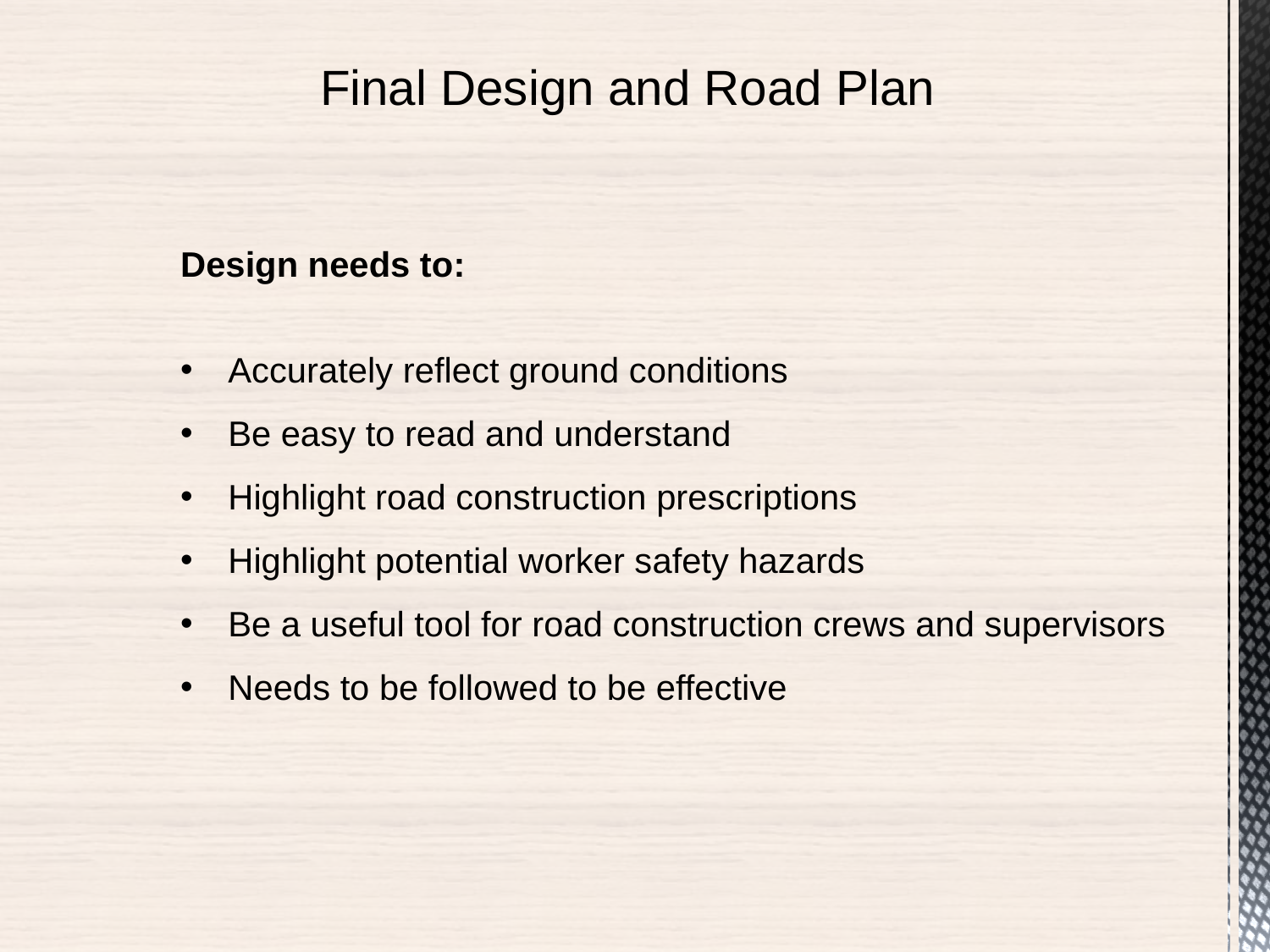

Final Design and Road Plan

Design needs to:

Accurately reflect ground conditions
Be easy to read and understand
Highlight road construction prescriptions
Highlight potential worker safety hazards
Be a useful tool for road construction crews and supervisors
Needs to be followed to be effective